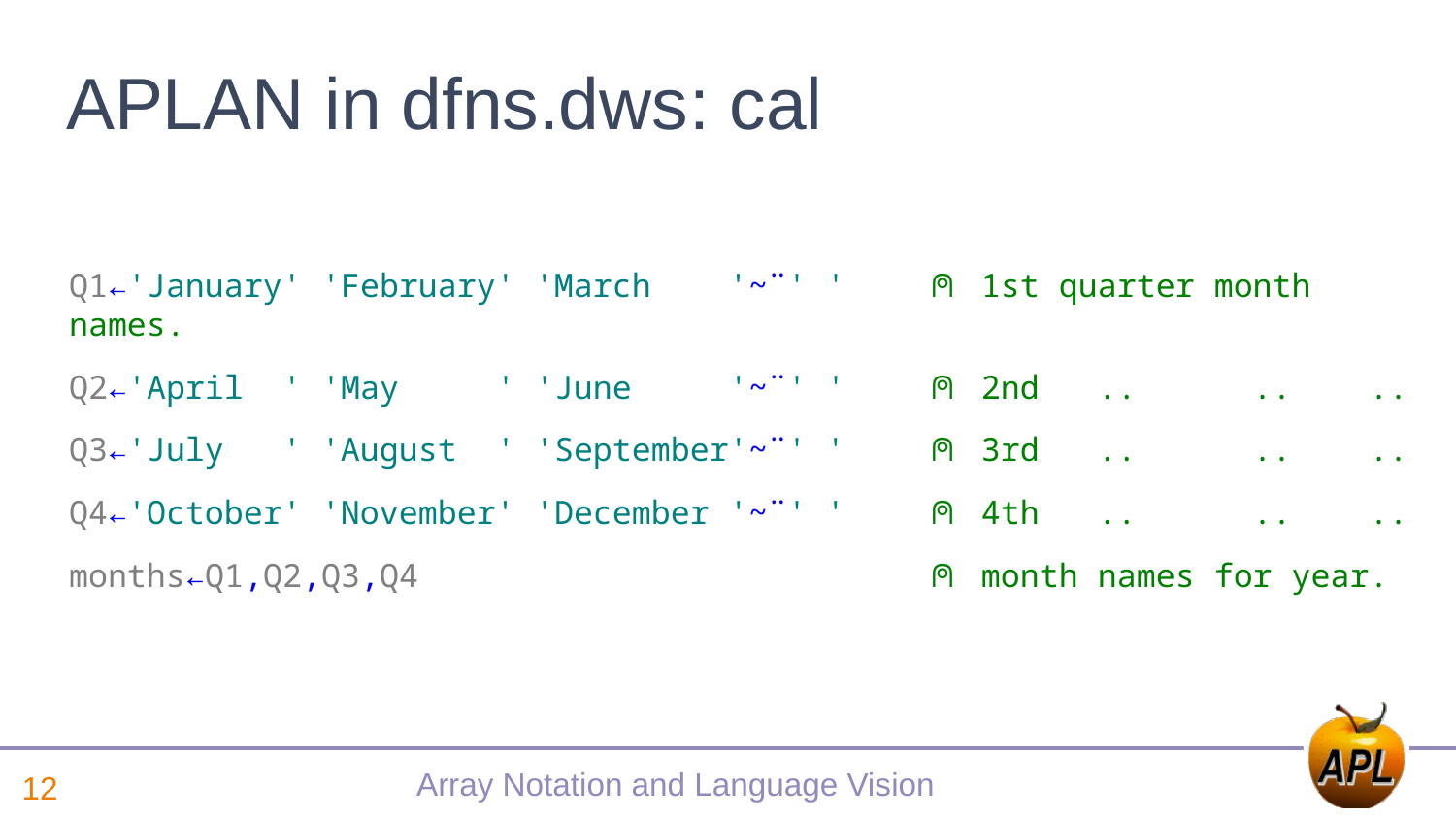

# APLAN in dfns.dws: cal

Q1←'January' 'February' 'March    '~¨' '    ⍝ 1st quarter month names.
Q2←'April  ' 'May     ' 'June     '~¨' '    ⍝ 2nd   ..      ..    ..
Q3←'July   ' 'August  ' 'September'~¨' '    ⍝ 3rd   ..      ..    ..
Q4←'October' 'November' 'December '~¨' '    ⍝ 4th   ..      ..    ..
months←Q1,Q2,Q3,Q4                          ⍝ month names for year.